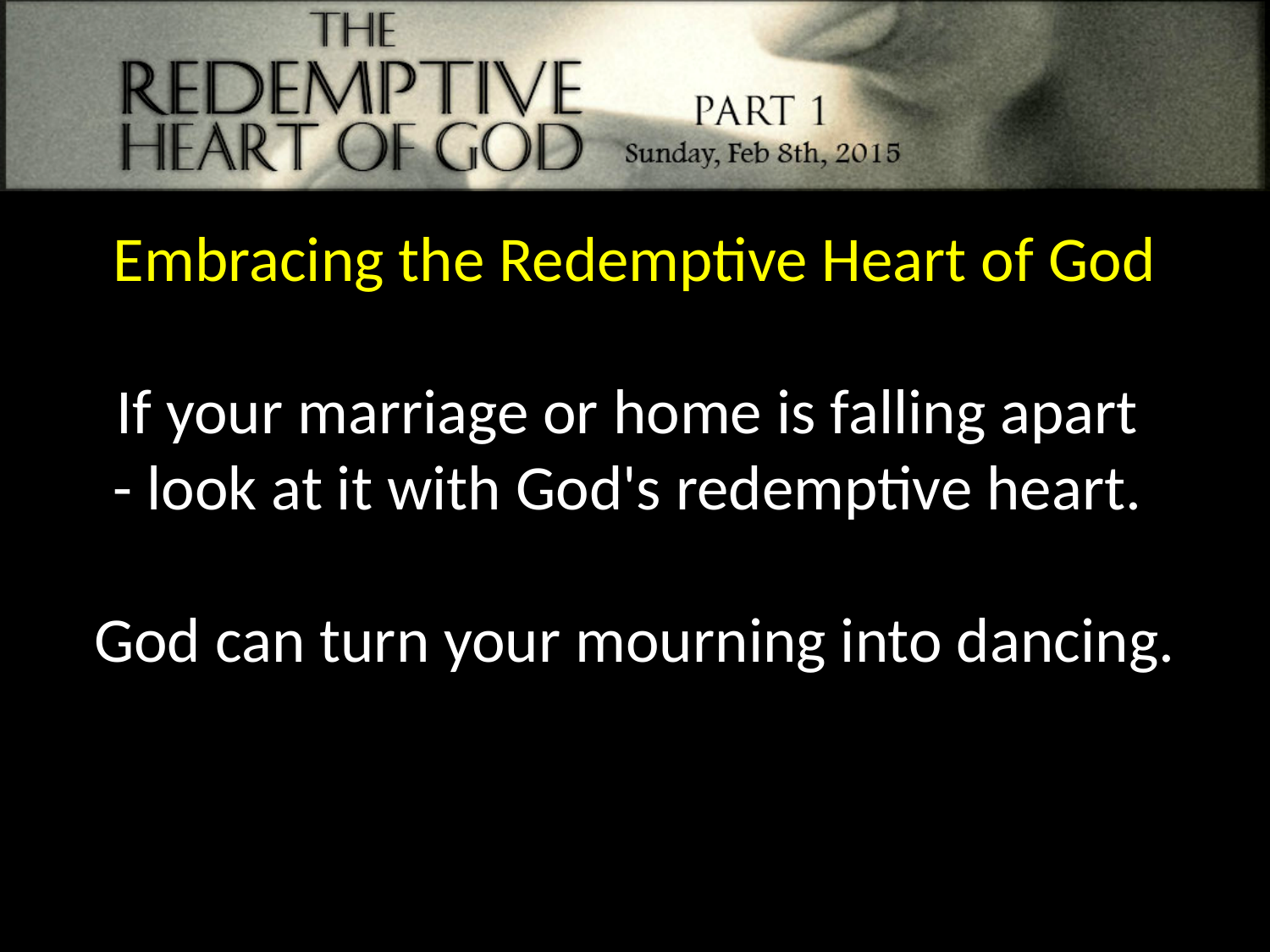

Embracing the Redemptive Heart of God

If your marriage or home is falling apart
- look at it with God's redemptive heart.

God can turn your mourning into dancing.